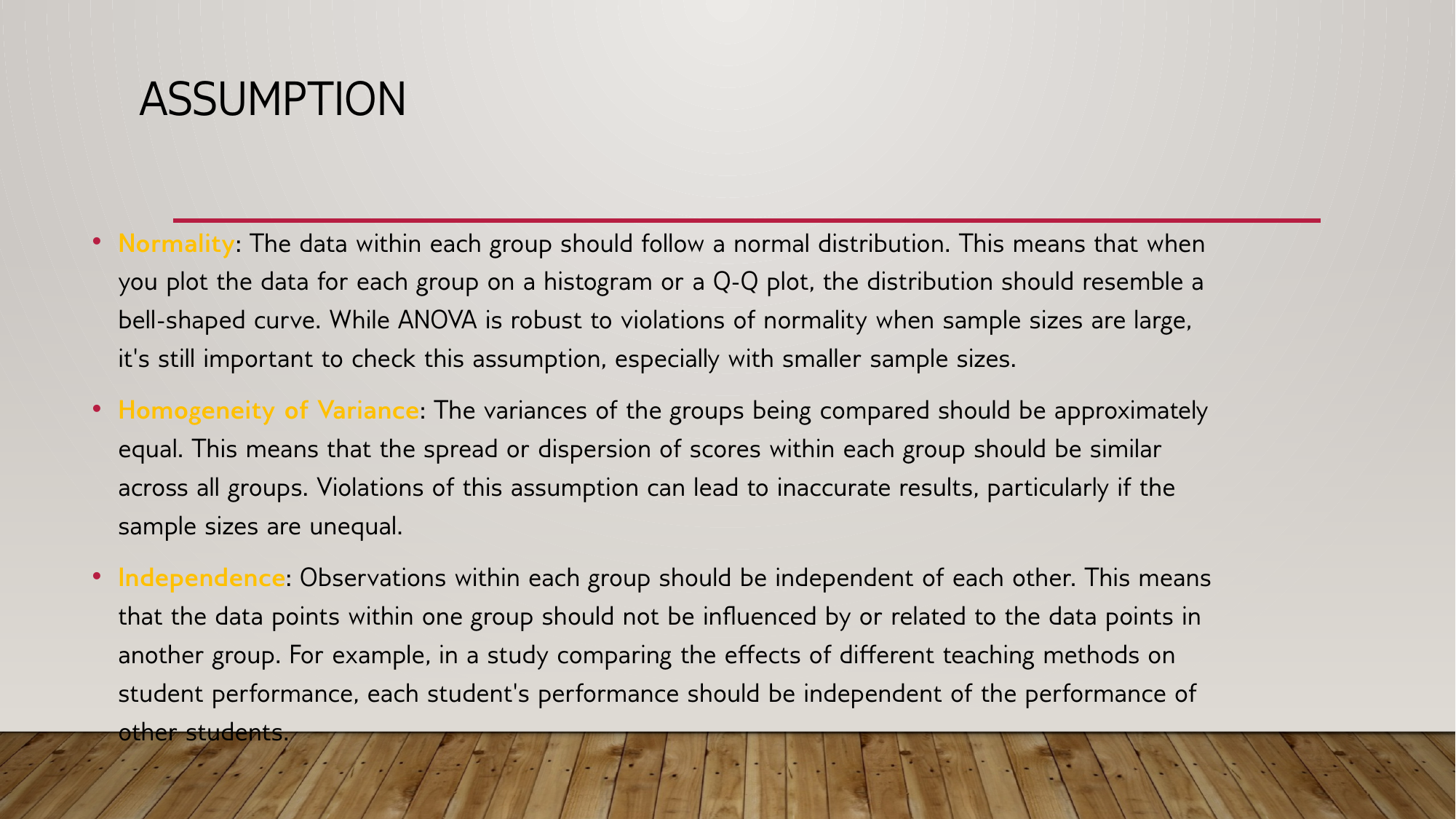

# Assumption
Normality: The data within each group should follow a normal distribution. This means that when you plot the data for each group on a histogram or a Q-Q plot, the distribution should resemble a bell-shaped curve. While ANOVA is robust to violations of normality when sample sizes are large, it's still important to check this assumption, especially with smaller sample sizes.
Homogeneity of Variance: The variances of the groups being compared should be approximately equal. This means that the spread or dispersion of scores within each group should be similar across all groups. Violations of this assumption can lead to inaccurate results, particularly if the sample sizes are unequal.
Independence: Observations within each group should be independent of each other. This means that the data points within one group should not be influenced by or related to the data points in another group. For example, in a study comparing the effects of different teaching methods on student performance, each student's performance should be independent of the performance of other students.